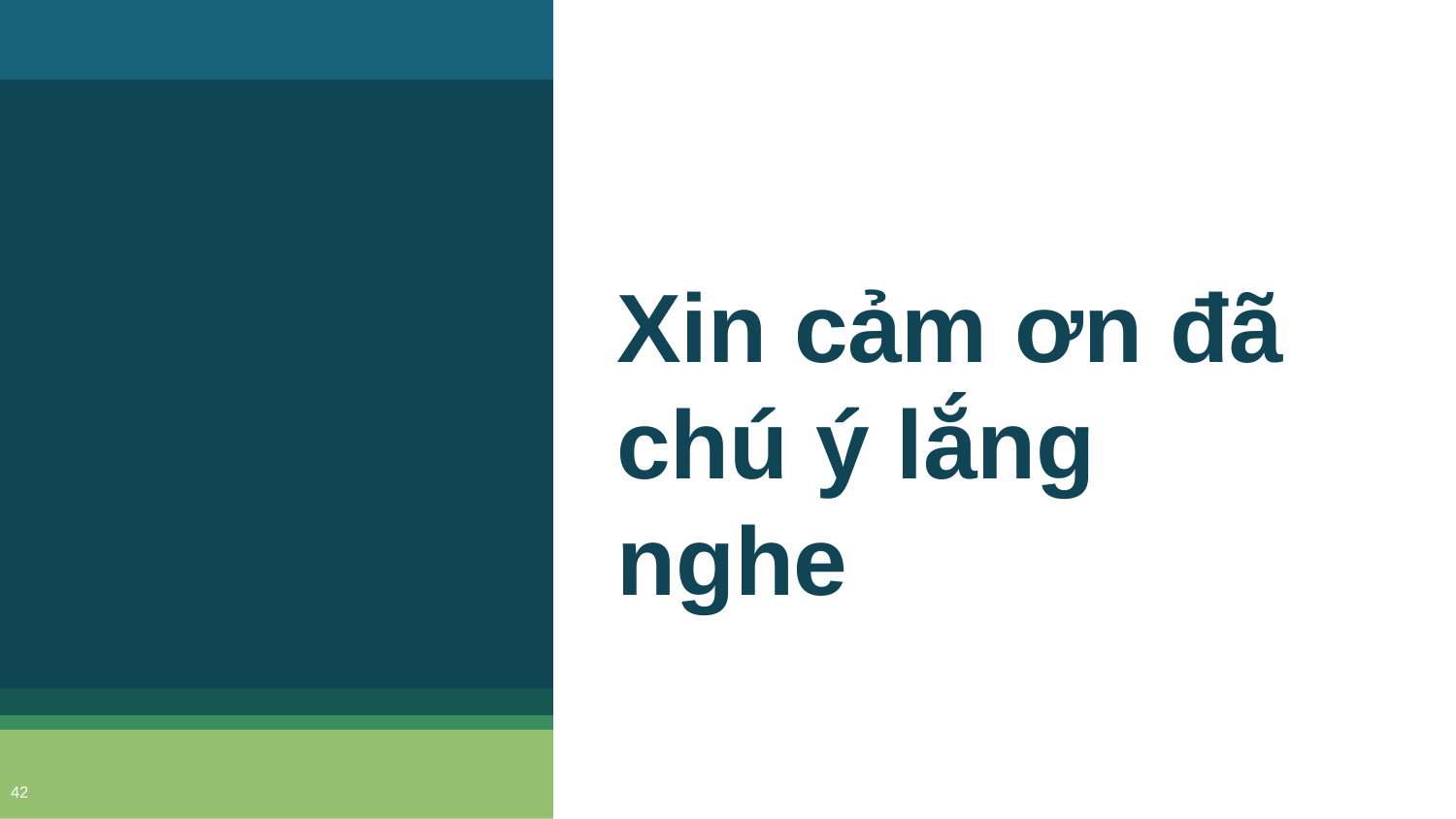

# Xin cảm ơn đã chú ý lắng nghe
42